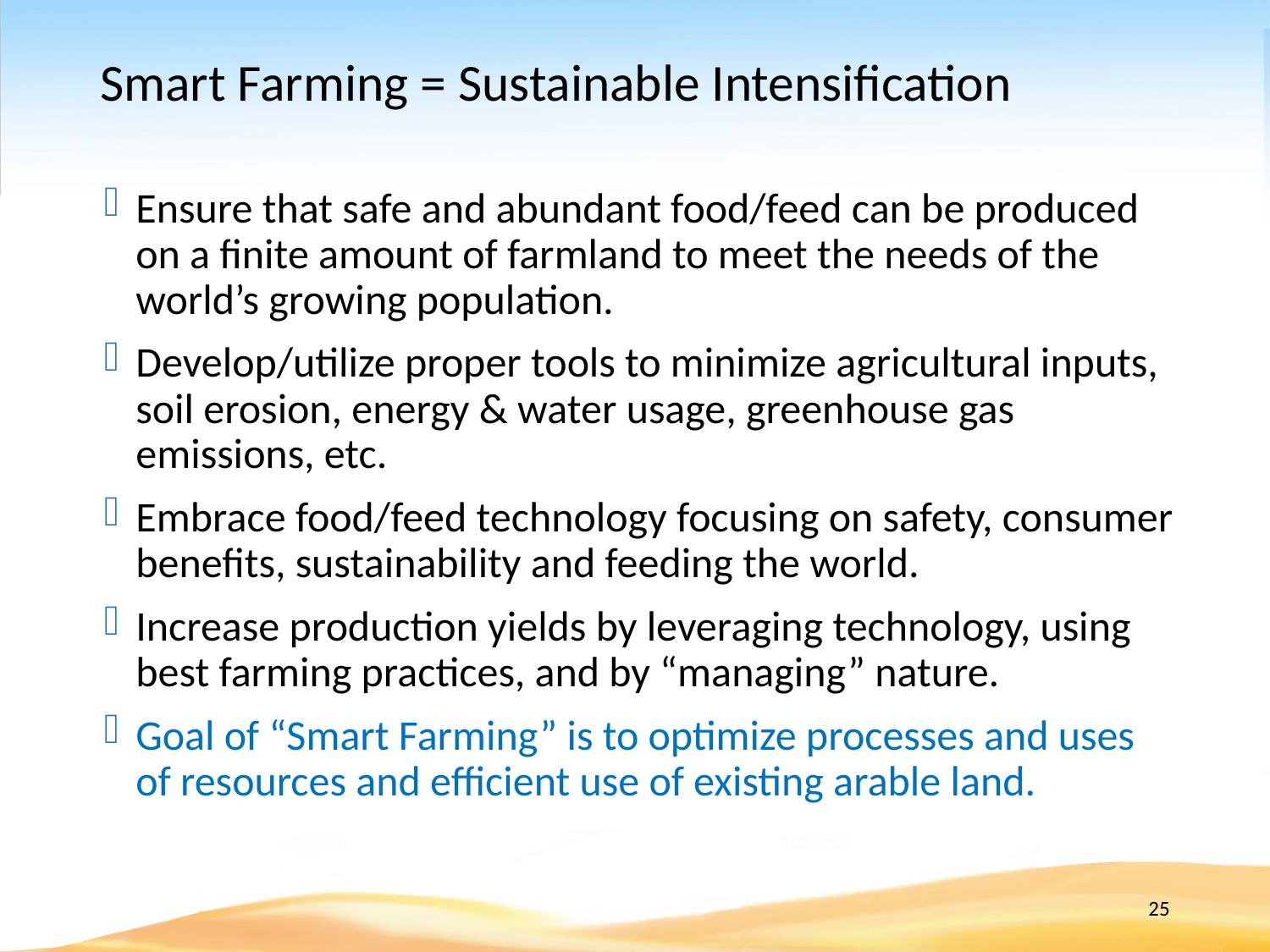

# Smart Farming = Sustainable Intensification
Ensure that safe and abundant food/feed can be produced on a finite amount of farmland to meet the needs of the world’s growing population.
Develop/utilize proper tools to minimize agricultural inputs, soil erosion, energy & water usage, greenhouse gas emissions, etc.
Embrace food/feed technology focusing on safety, consumer benefits, sustainability and feeding the world.
Increase production yields by leveraging technology, using best farming practices, and by “managing” nature.
Goal of “Smart Farming” is to optimize processes and uses of resources and efficient use of existing arable land.

25